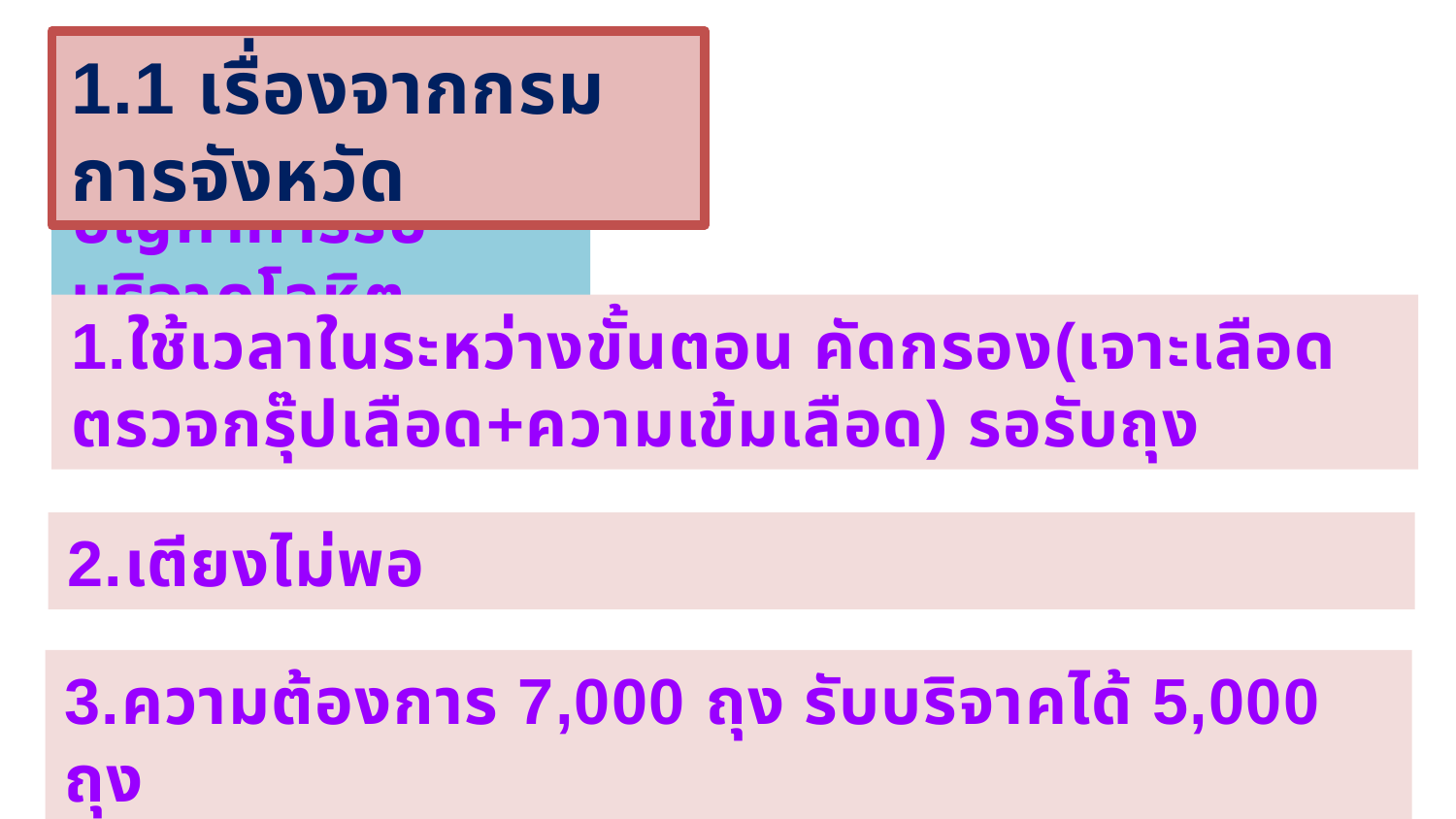

1.1 เรื่องจากกรมการจังหวัด
ปัญหาการรับบริจาคโลหิต
1.ใช้เวลาในระหว่างขั้นตอน คัดกรอง(เจาะเลือดตรวจกรุ๊ปเลือด+ความเข้มเลือด) รอรับถุง
2.เตียงไม่พอ
3.ความต้องการ 7,000 ถุง รับบริจาคได้ 5,000 ถุง